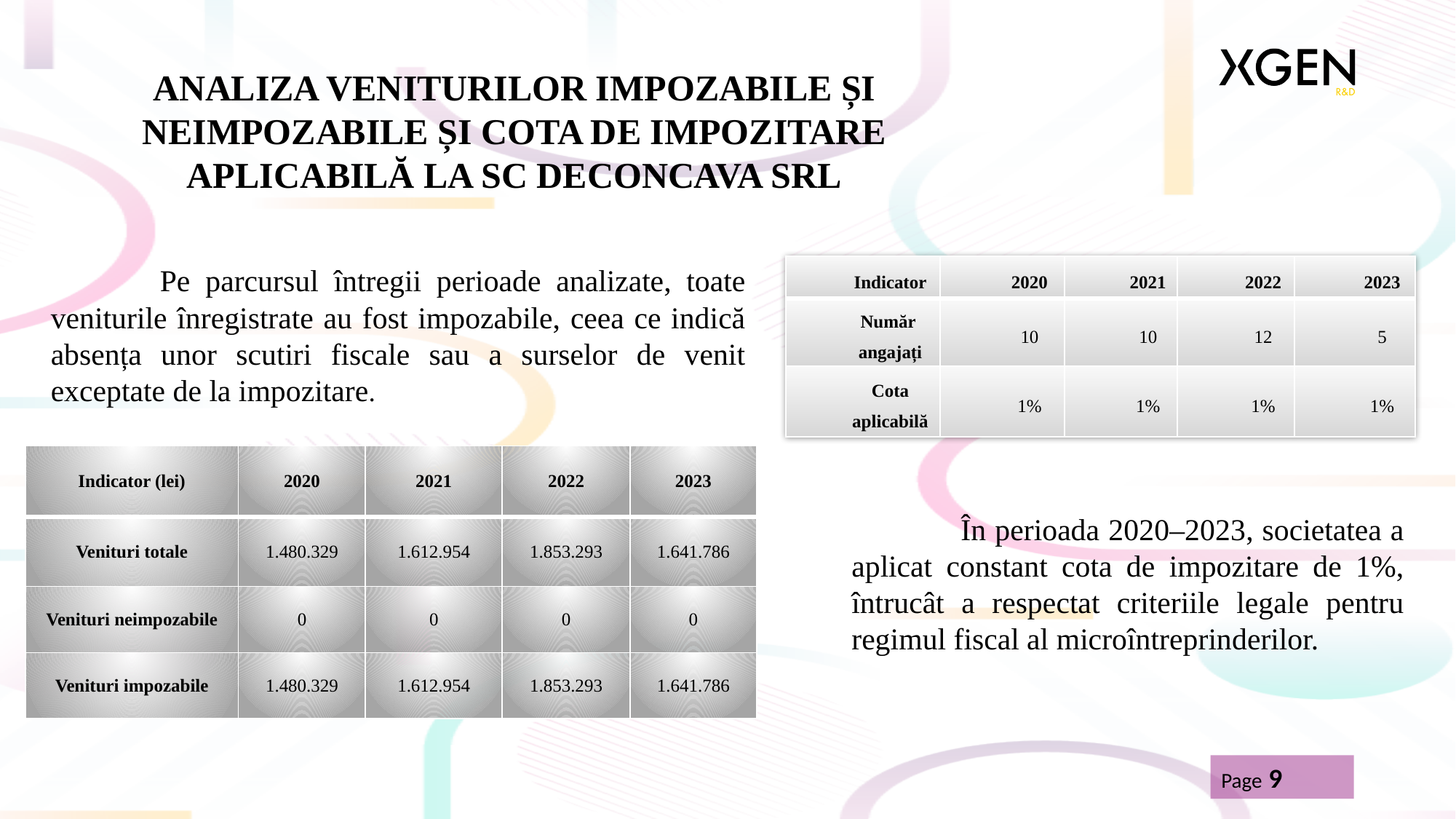

ANALIZA VENITURILOR IMPOZABILE ȘI NEIMPOZABILE ȘI COTA DE IMPOZITARE APLICABILĂ LA SC DECONCAVA SRL
	Pe parcursul întregii perioade analizate, toate veniturile înregistrate au fost impozabile, ceea ce indică absența unor scutiri fiscale sau a surselor de venit exceptate de la impozitare.
| Indicator | 2020 | 2021 | 2022 | 2023 |
| --- | --- | --- | --- | --- |
| Număr angajați | 10 | 10 | 12 | 5 |
| Cota aplicabilă | 1% | 1% | 1% | 1% |
| Indicator (lei) | 2020 | 2021 | 2022 | 2023 |
| --- | --- | --- | --- | --- |
| Venituri totale | 1.480.329 | 1.612.954 | 1.853.293 | 1.641.786 |
| Venituri neimpozabile | 0 | 0 | 0 | 0 |
| Venituri impozabile | 1.480.329 | 1.612.954 | 1.853.293 | 1.641.786 |
	În perioada 2020–2023, societatea a aplicat constant cota de impozitare de 1%, întrucât a respectat criteriile legale pentru regimul fiscal al microîntreprinderilor.
Page 9